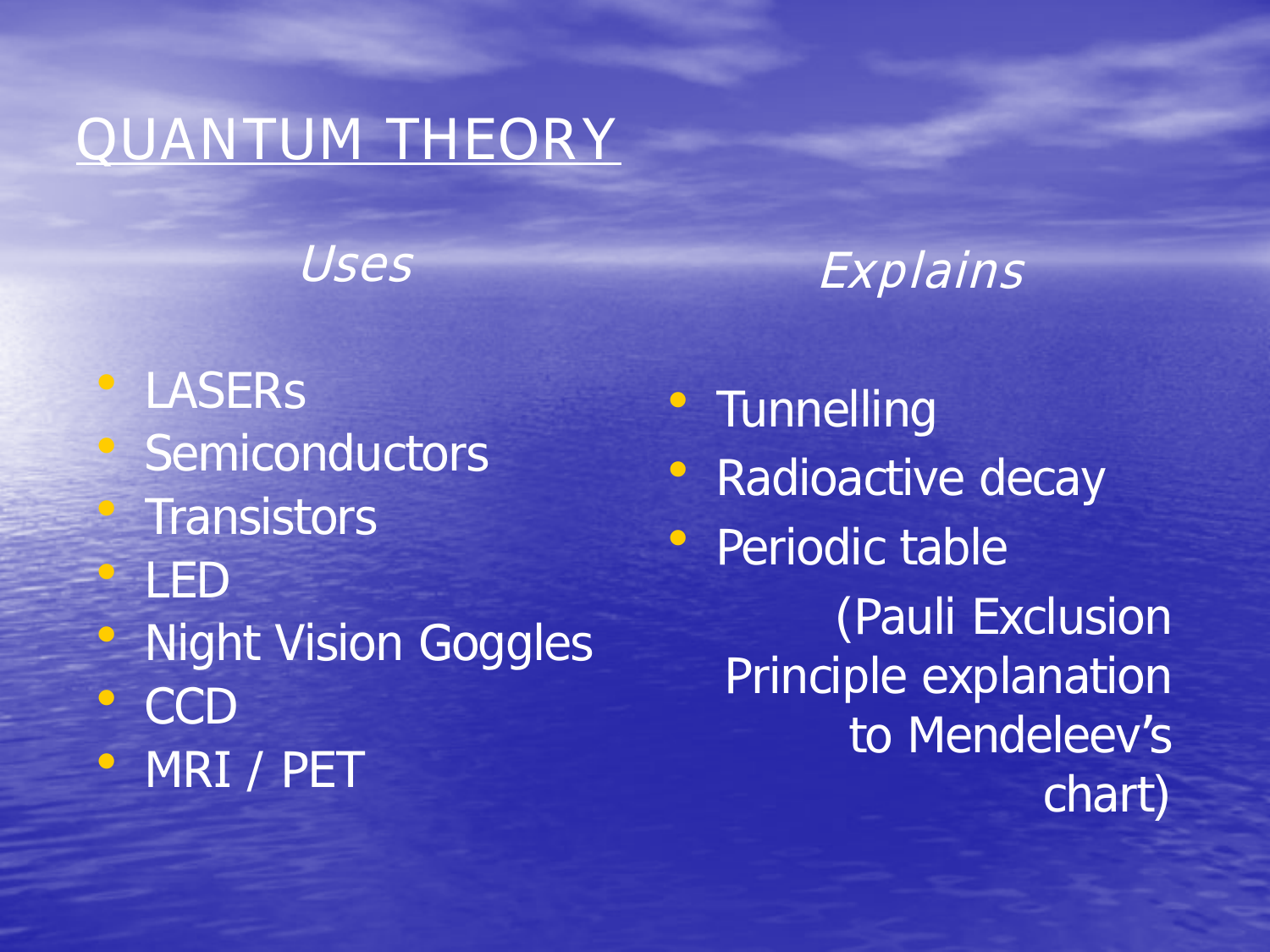

# QUANTUM THEORY
Uses

LASERs
Semiconductors
Transistors
LED
Night Vision Goggles
CCD
MRI / PET
Explains

Tunnelling
Radioactive decay
Periodic table
	(Pauli Exclusion Principle explanation to Mendeleev’s chart)